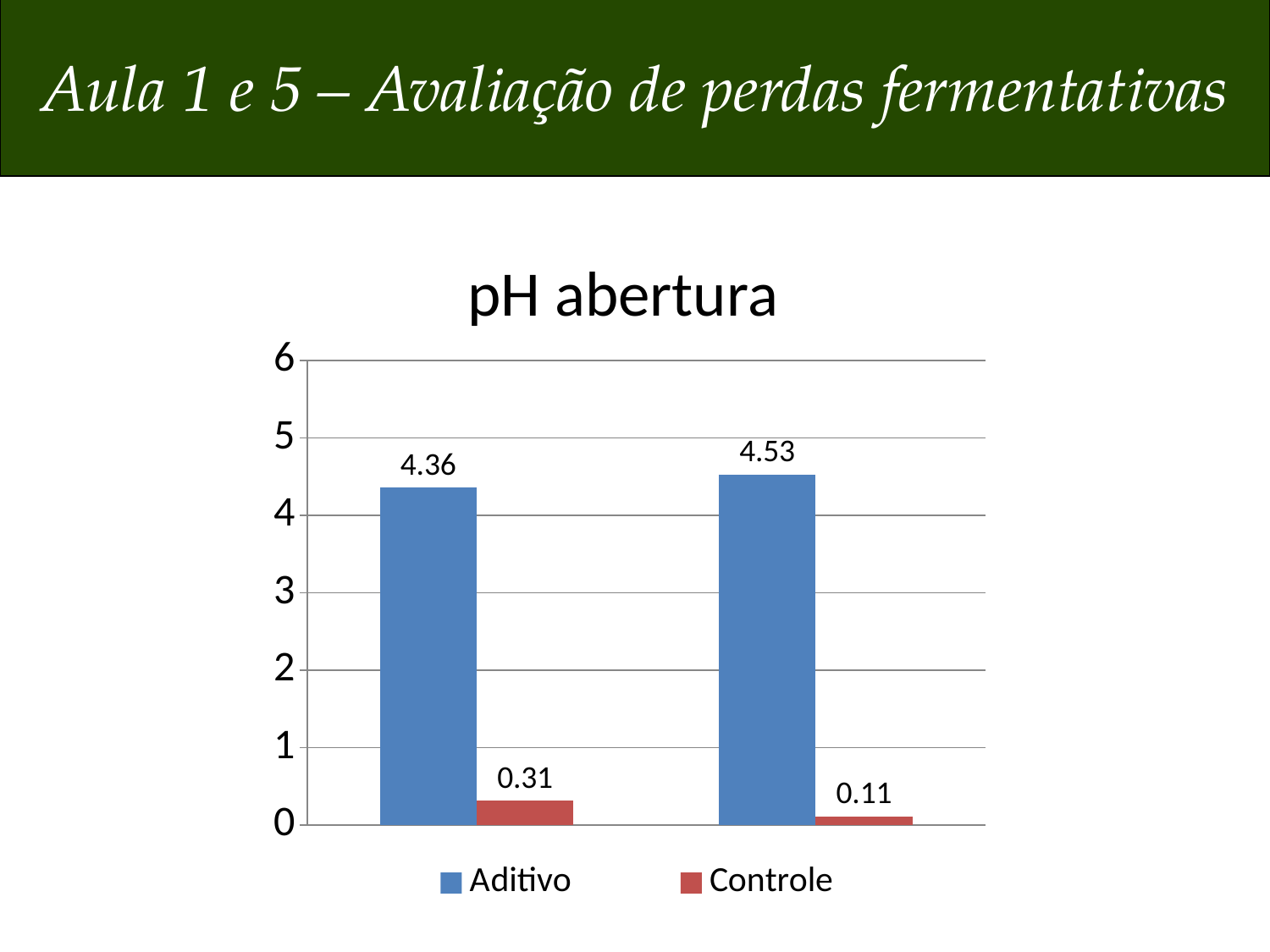

Aula 1 e 5 – Avaliação de perdas fermentativas
pH abertura

### Chart

| Category |  |  |
|---|---|---|